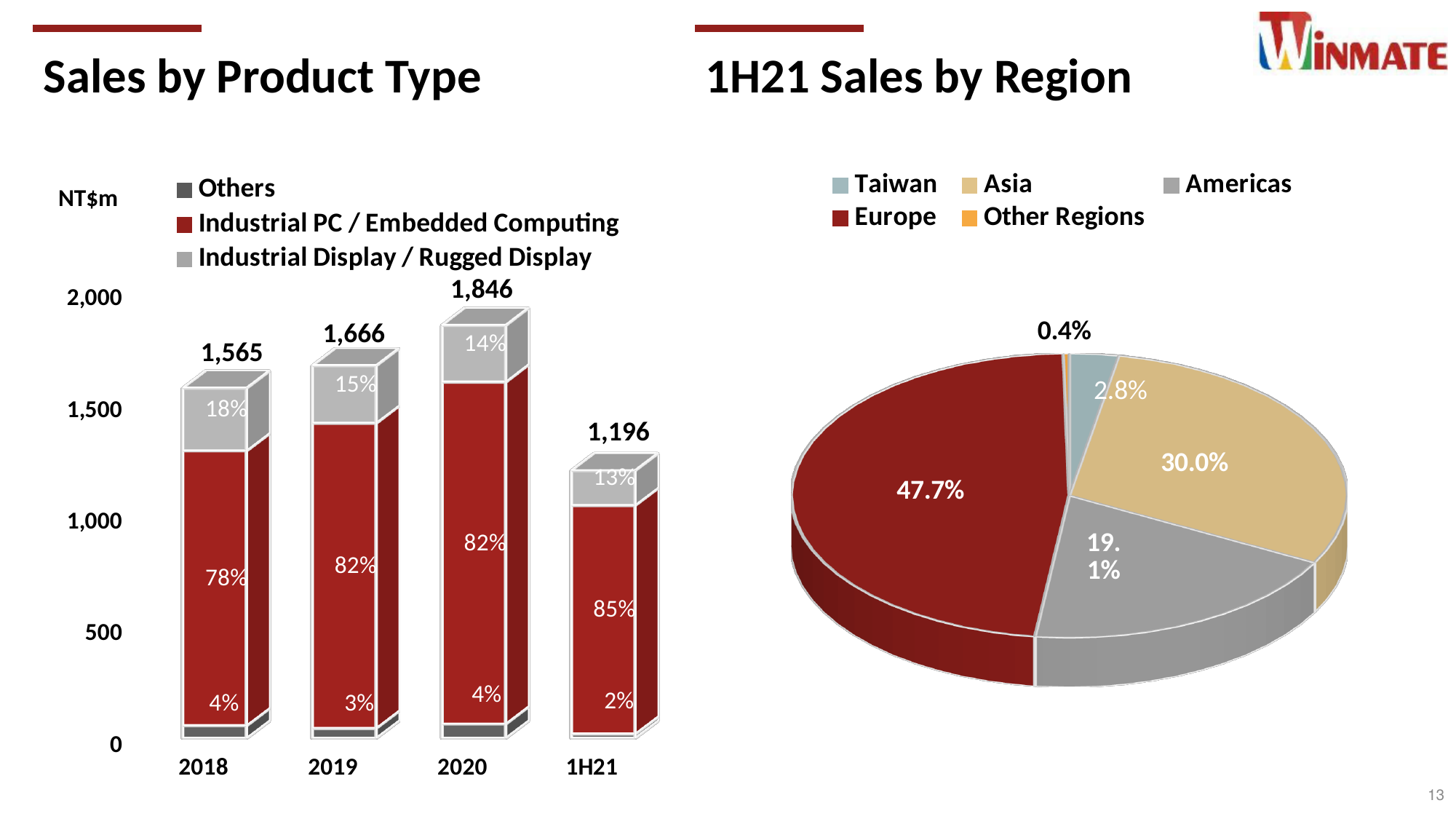

# Sales by Product Type
1H21 Sales by Region

[unsupported chart]

[unsupported chart]

NT$m
1,846
1,666
1,565
1,196
13